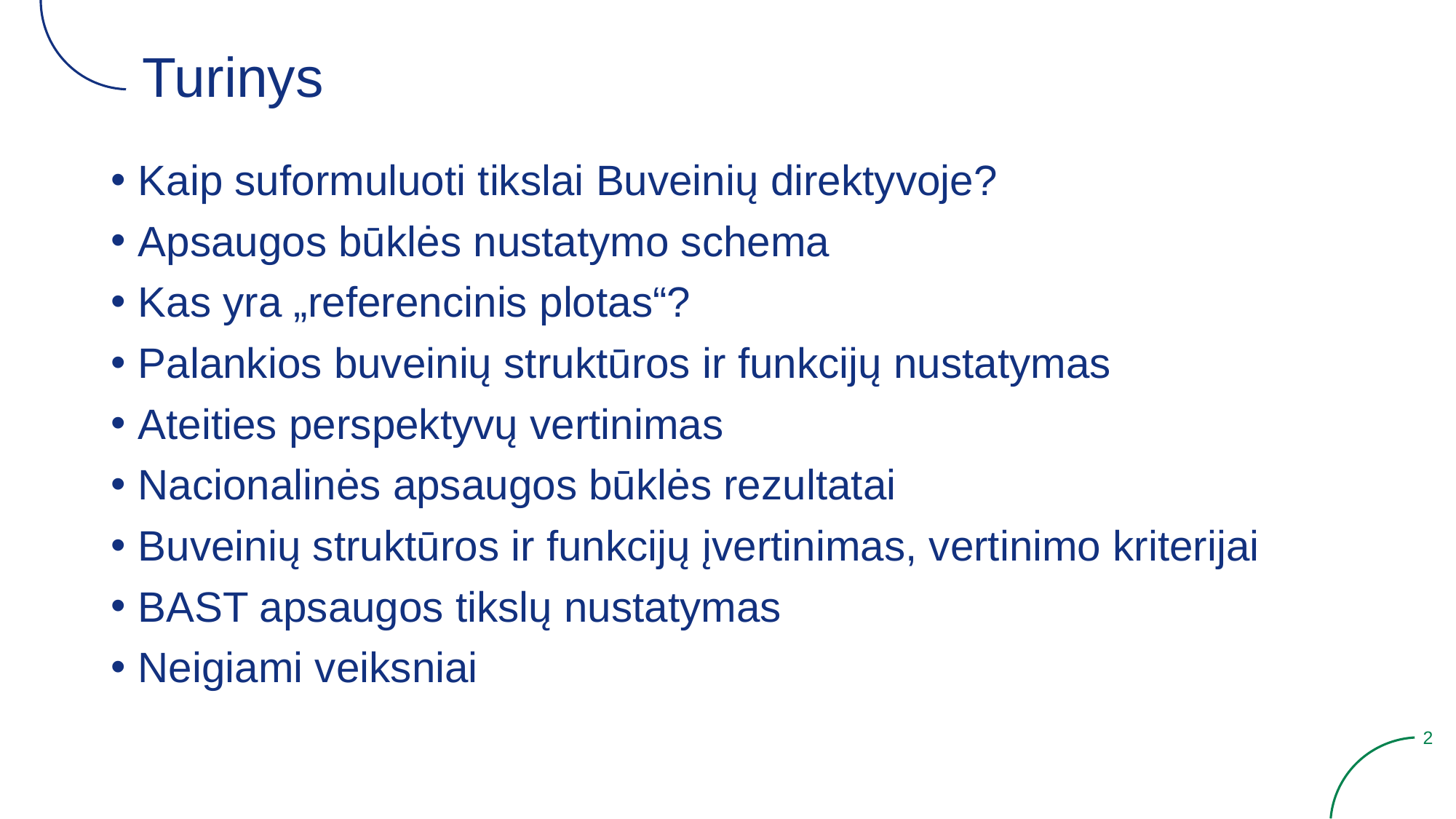

# Turinys
Kaip suformuluoti tikslai Buveinių direktyvoje?
Apsaugos būklės nustatymo schema
Kas yra „referencinis plotas“?
Palankios buveinių struktūros ir funkcijų nustatymas
Ateities perspektyvų vertinimas
Nacionalinės apsaugos būklės rezultatai
Buveinių struktūros ir funkcijų įvertinimas, vertinimo kriterijai
BAST apsaugos tikslų nustatymas
Neigiami veiksniai

2